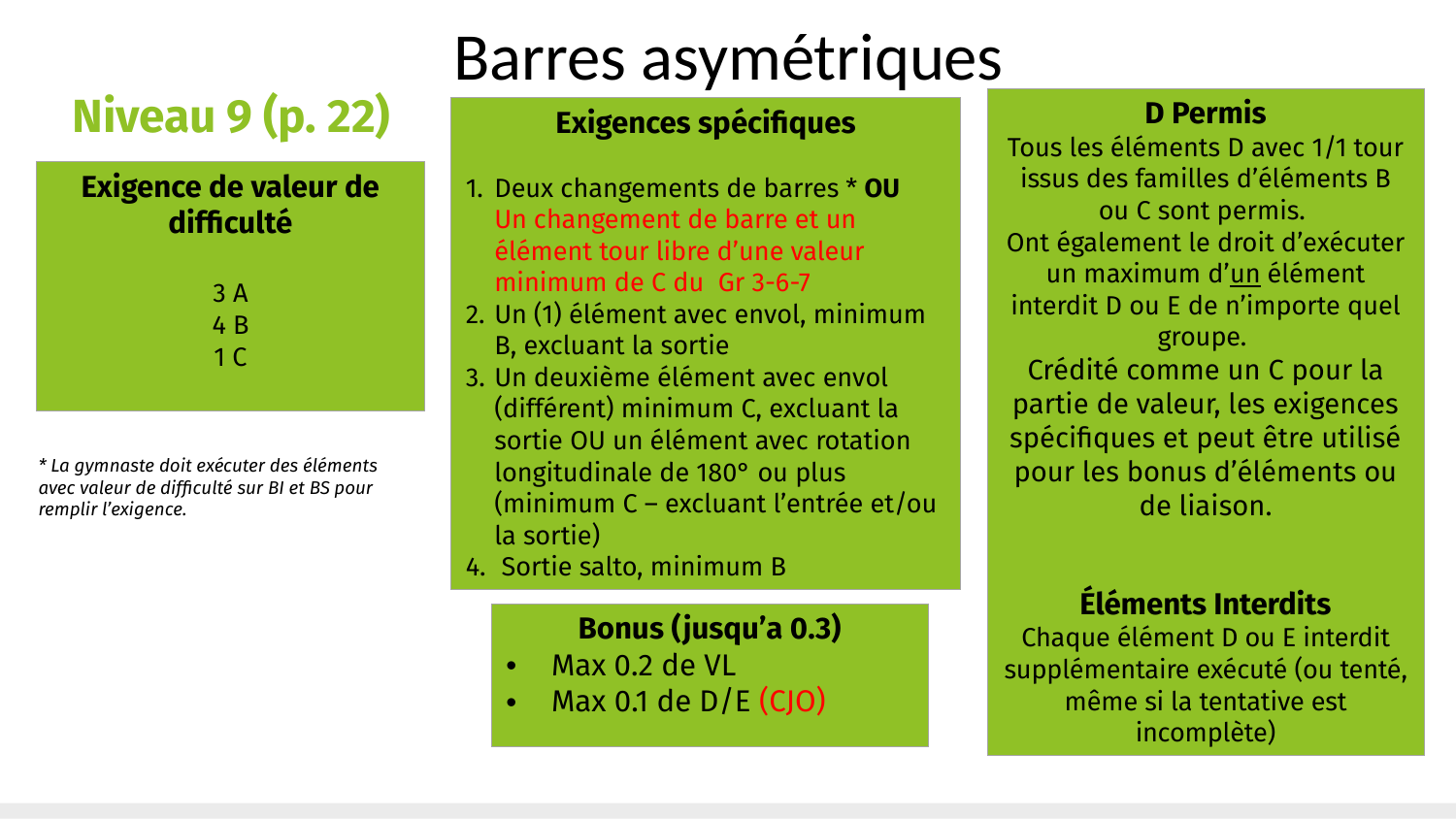

# Barres asymétriques
Niveau 9 (p. 22)
| D Permis Tous les éléments D avec 1/1 tour issus des familles d’éléments B ou C sont permis. Ont également le droit d’exécuter un maximum d’un élément interdit D ou E de n’importe quel groupe. Crédité comme un C pour la partie de valeur, les exigences spécifiques et peut être utilisé pour les bonus d’éléments ou de liaison. Éléments Interdits Chaque élément D ou E interdit supplémentaire exécuté (ou tenté, même si la tentative est incomplète) |
| --- |
| Exigences spécifiques Deux changements de barres \* OU Un changement de barre et un élément tour libre d’une valeur minimum de C du Gr 3-6-7 Un (1) élément avec envol, minimum B, excluant la sortie Un deuxième élément avec envol (différent) minimum C, excluant la sortie OU un élément avec rotation longitudinale de 180° ou plus (minimum C – excluant l’entrée et/ou la sortie) Sortie salto, minimum B |
| --- |
| Exigence de valeur de difficulté 3 A 4 B 1 C |
| --- |
* La gymnaste doit exécuter des éléments avec valeur de difficulté sur BI et BS pour remplir l’exigence.
| Bonus (jusqu’a 0.3) Max 0.2 de VL Max 0.1 de D/E (CJO) |
| --- |